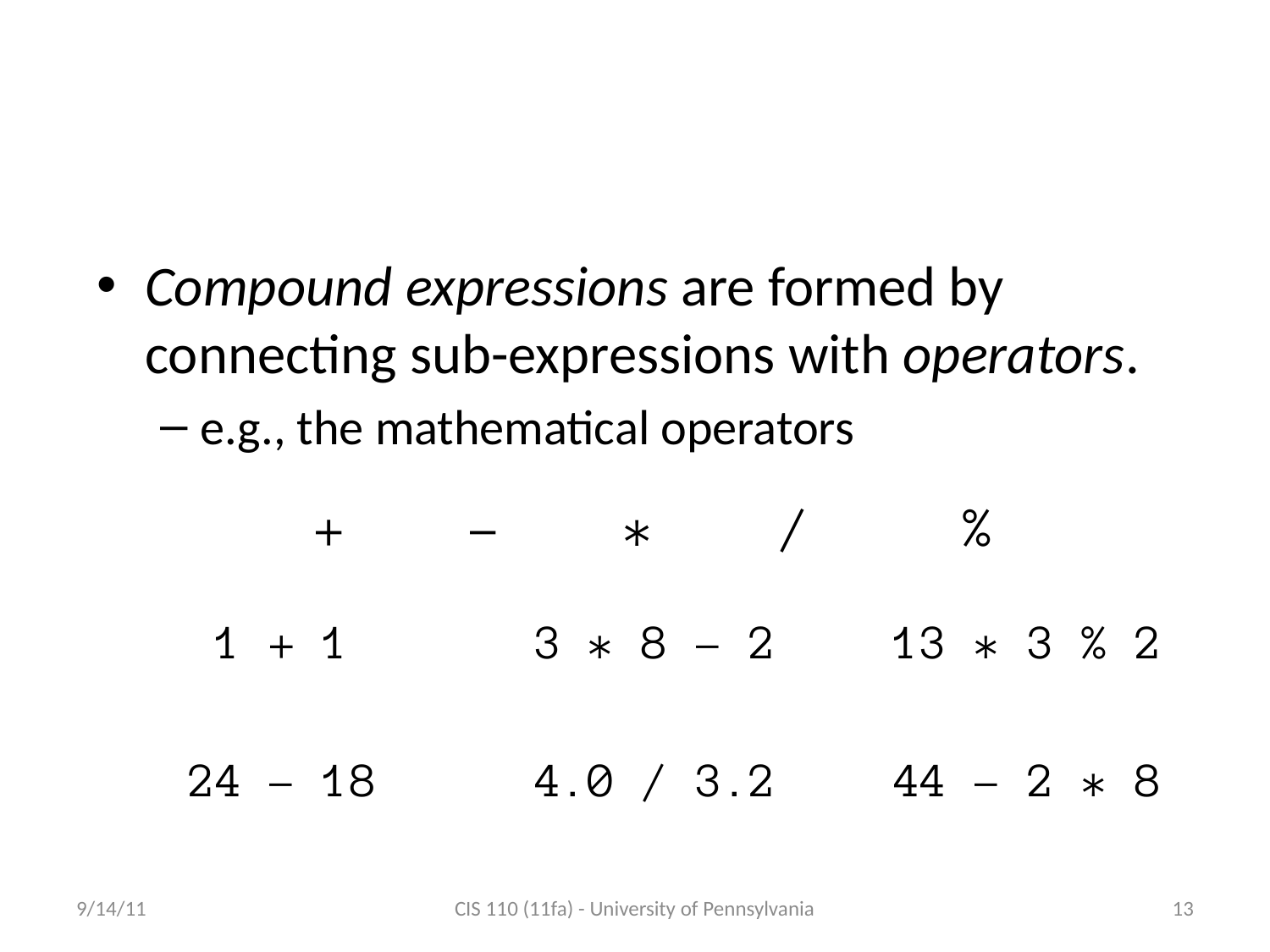

# Compound Expressions
Compound expressions are formed by connecting sub-expressions with operators.
e.g., the mathematical operators
+    -    *    /     %
1 + 1

24 – 18
3 * 8 – 2

4.0 / 3.2
13 * 3 % 2

44 – 2 * 8
9/14/11
CIS 110 (11fa) - University of Pennsylvania
13